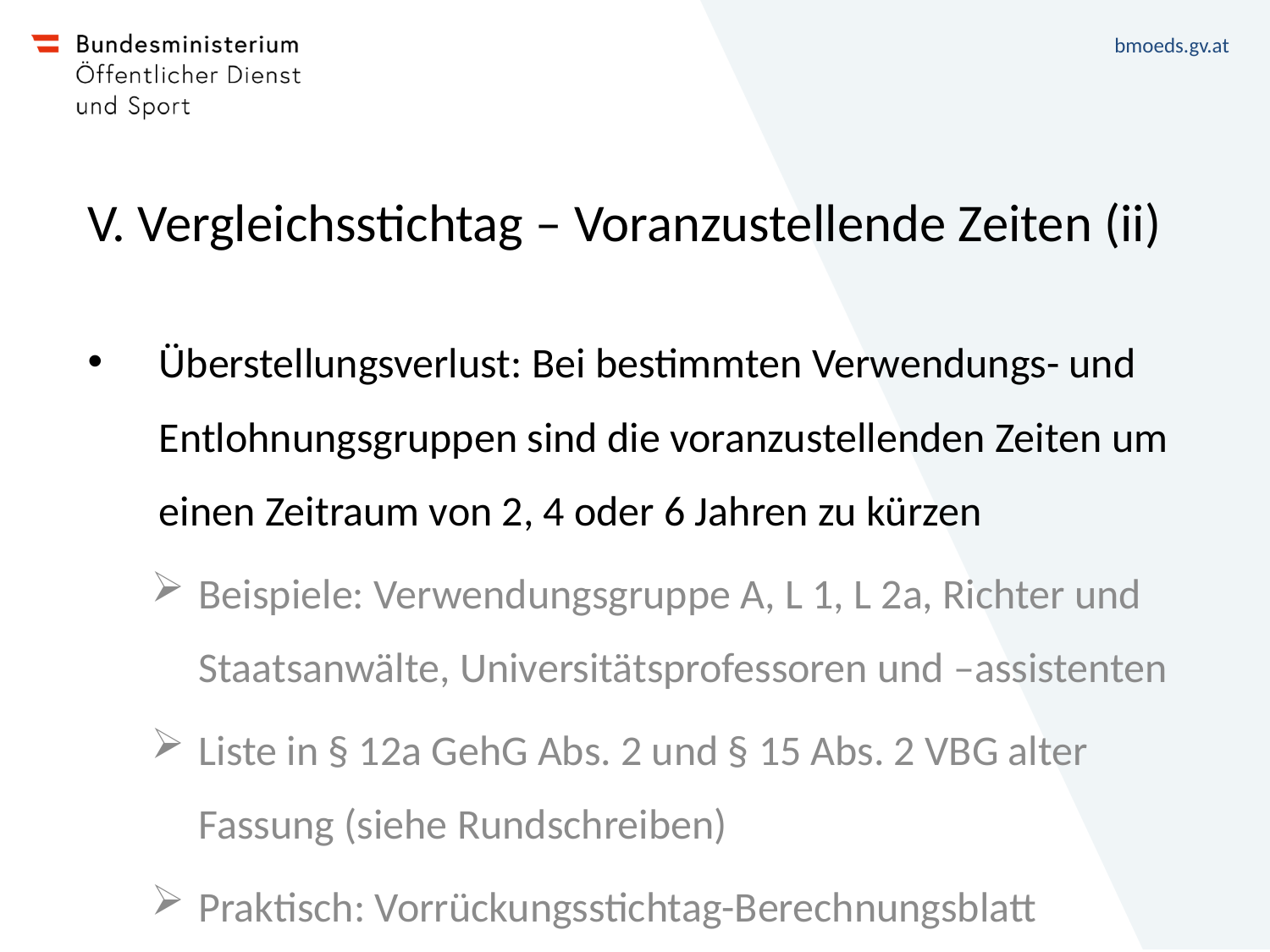

# V. Vergleichsstichtag – Voranzustellende Zeiten (ii)
Überstellungsverlust: Bei bestimmten Verwendungs- und Entlohnungsgruppen sind die voranzustellenden Zeiten um einen Zeitraum von 2, 4 oder 6 Jahren zu kürzen
Beispiele: Verwendungsgruppe A, L 1, L 2a, Richter und Staatsanwälte, Universitätsprofessoren und –assistenten
Liste in § 12a GehG Abs. 2 und § 15 Abs. 2 VBG alter Fassung (siehe Rundschreiben)
Praktisch: Vorrückungsstichtag-Berechnungsblatt